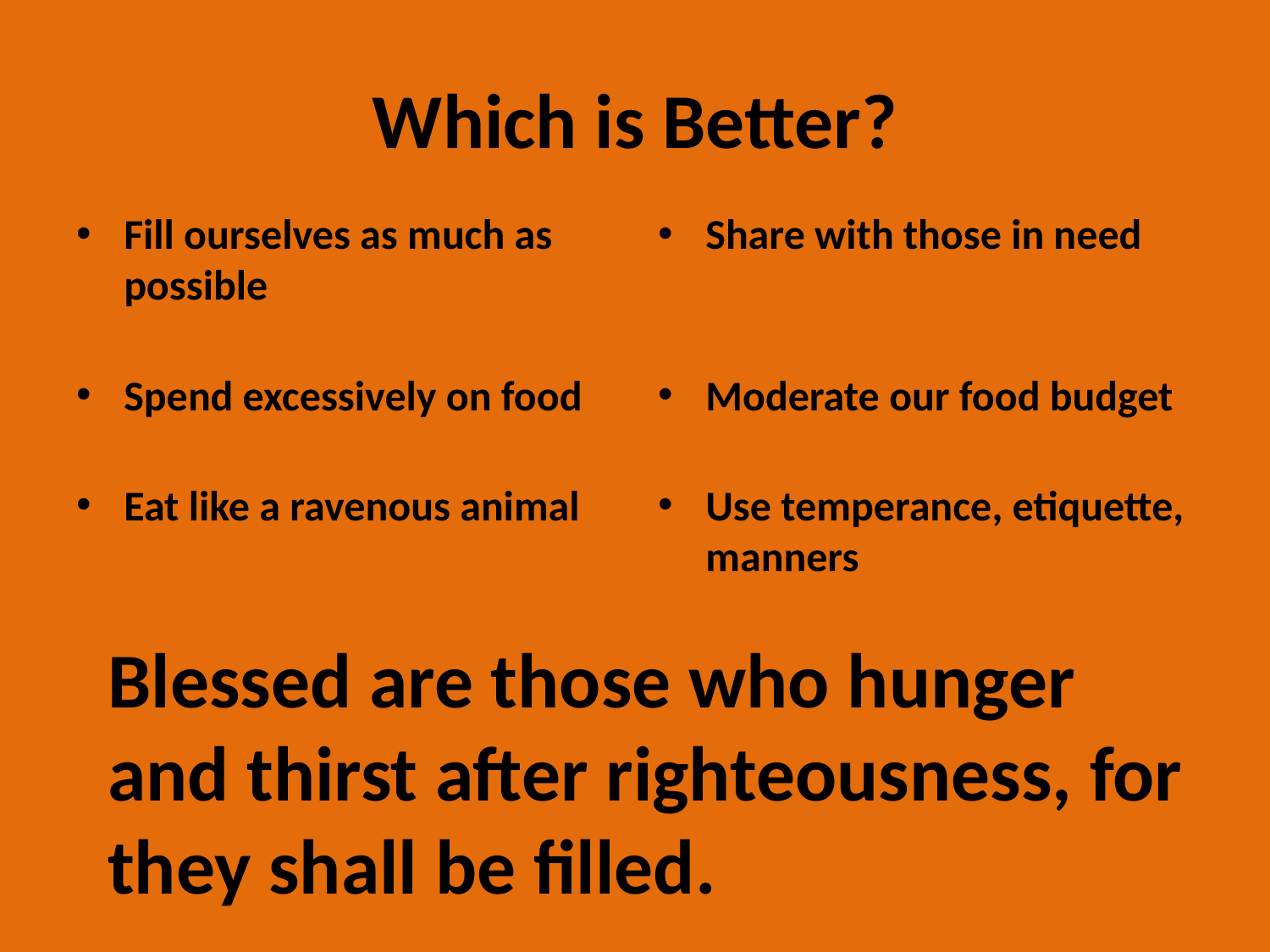

# Which is Better?
Fill ourselves as much as possible
Spend excessively on food
Eat like a ravenous animal
Share with those in need
Moderate our food budget
Use temperance, etiquette, manners
Blessed are those who hunger and thirst after righteousness, for they shall be filled.